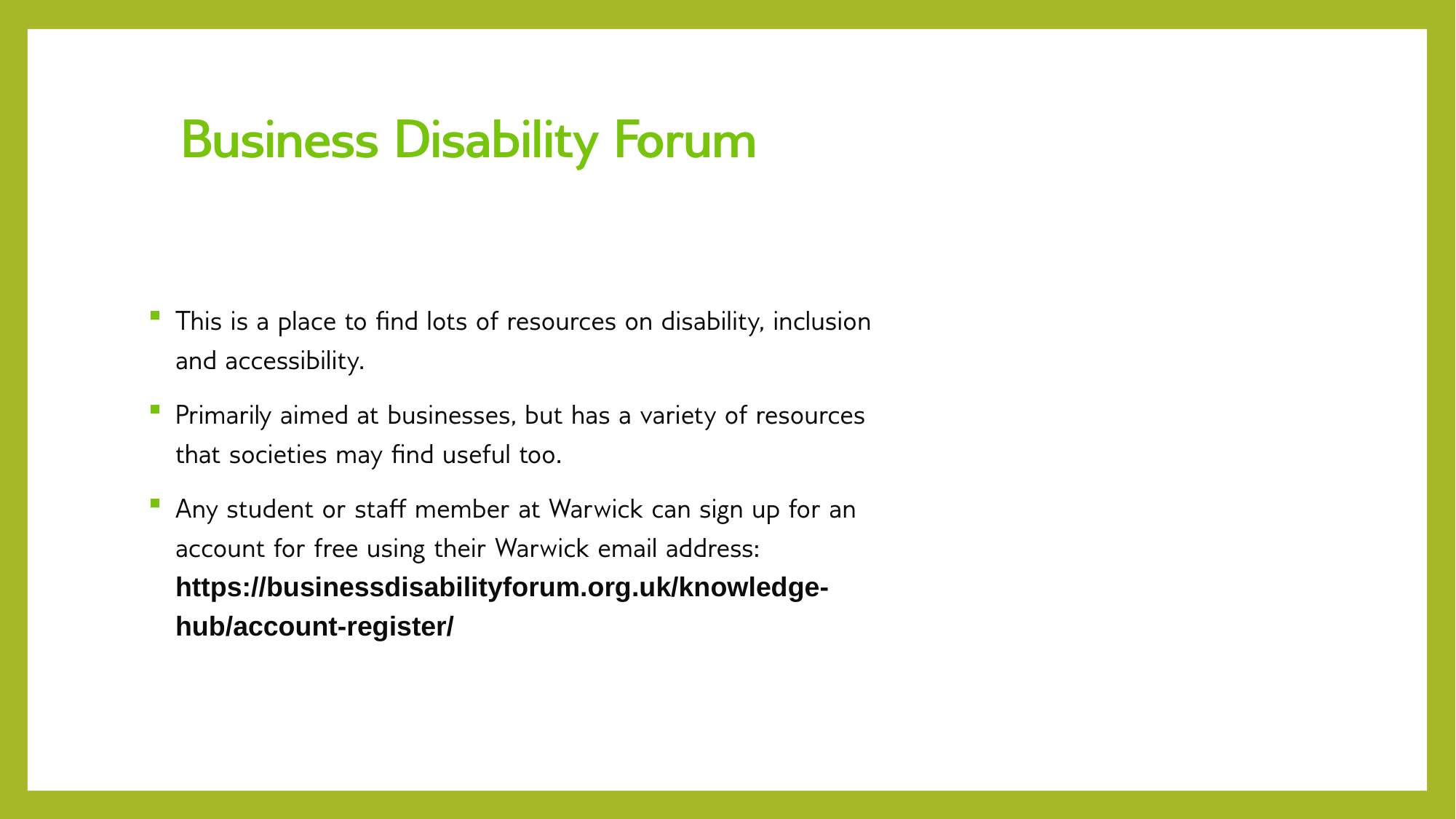

Business Disability Forum
This is a place to find lots of resources on disability, inclusion and accessibility.
Primarily aimed at businesses, but has a variety of resources that societies may find useful too.
Any student or staff member at Warwick can sign up for an account for free using their Warwick email address: https://businessdisabilityforum.org.uk/knowledge-hub/account-register/